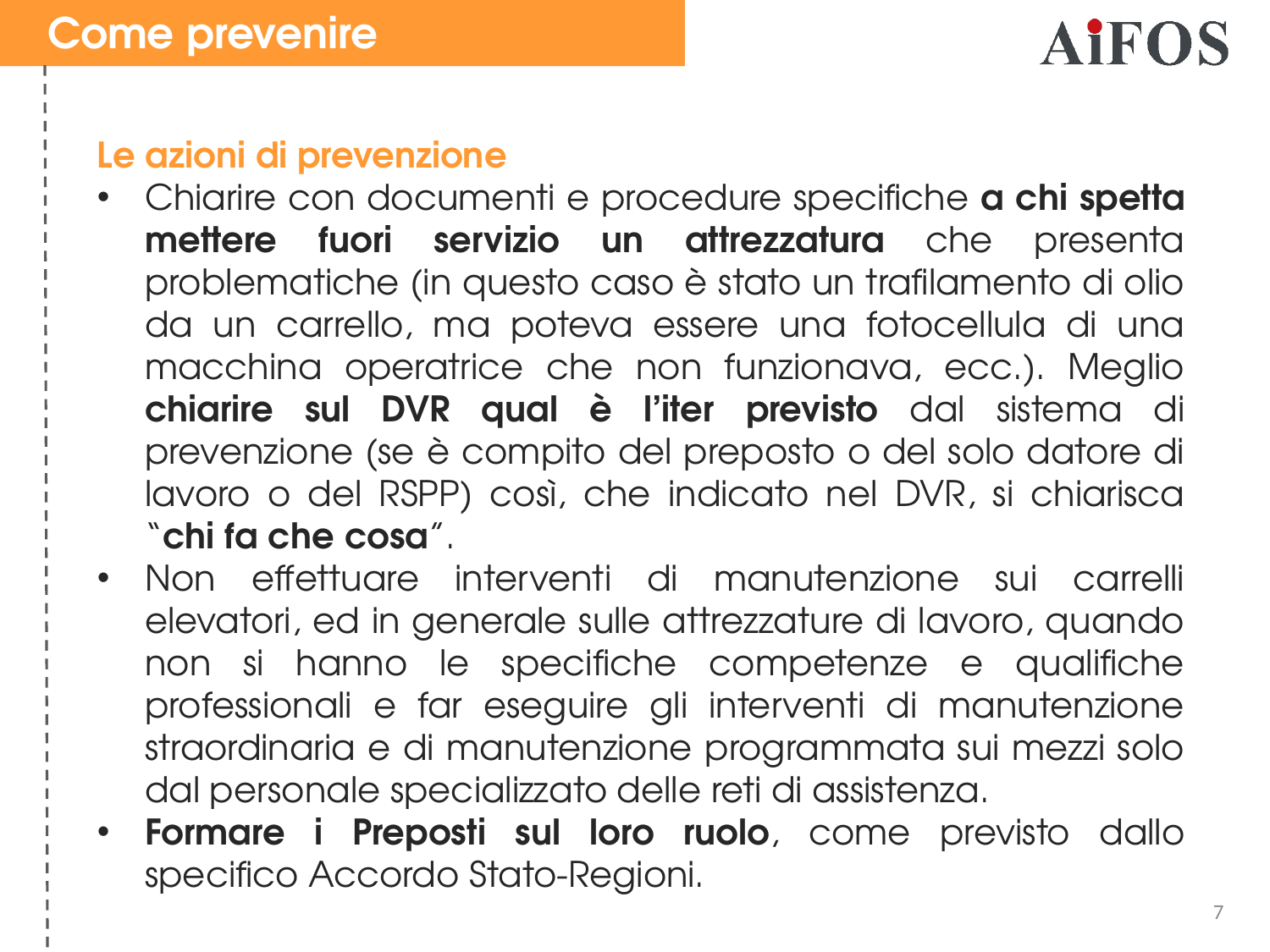

Come prevenire
Le azioni di prevenzione
Chiarire con documenti e procedure specifiche a chi spetta mettere fuori servizio un attrezzatura che presenta problematiche (in questo caso è stato un trafilamento di olio da un carrello, ma poteva essere una fotocellula di una macchina operatrice che non funzionava, ecc.). Meglio chiarire sul DVR qual è l’iter previsto dal sistema di prevenzione (se è compito del preposto o del solo datore di lavoro o del RSPP) così, che indicato nel DVR, si chiarisca “chi fa che cosa”.
Non effettuare interventi di manutenzione sui carrelli elevatori, ed in generale sulle attrezzature di lavoro, quando non si hanno le specifiche competenze e qualifiche professionali e far eseguire gli interventi di manutenzione straordinaria e di manutenzione programmata sui mezzi solo dal personale specializzato delle reti di assistenza.
Formare i Preposti sul loro ruolo, come previsto dallo specifico Accordo Stato-Regioni.

7